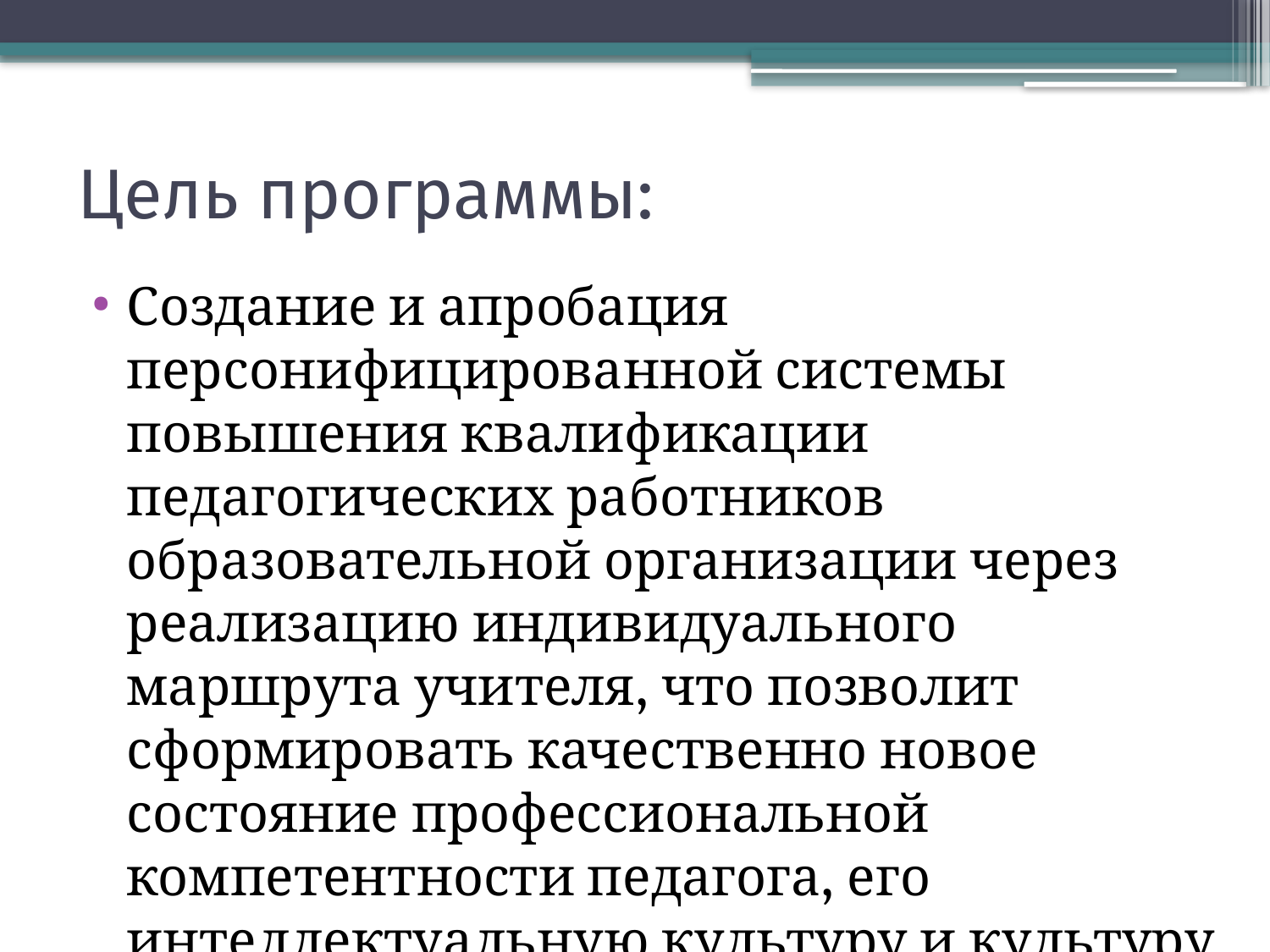

# Цель программы:
Создание и апробация персонифицированной системы повышения квалификации педагогических работников образовательной организации через реализацию индивидуального маршрута учителя, что позволит сформировать качественно новое состояние профессиональной компетентности педагога, его интеллектуальную культуру и культуру саморазвития.